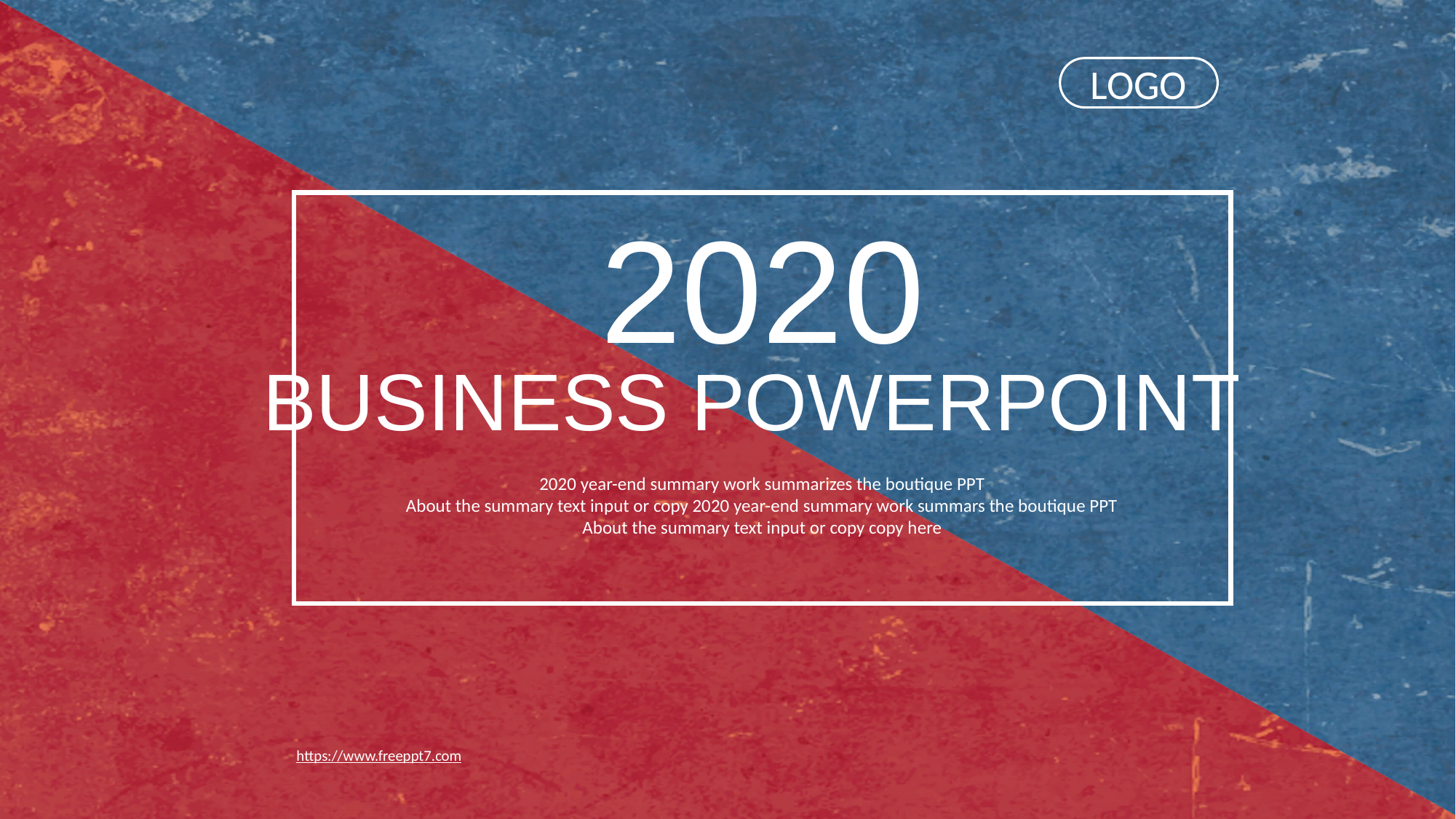

LOGO

2020
BUSINESS POWERPOINT
2020 year-end summary work summarizes the boutique PPT
About the summary text input or copy 2020 year-end summary work summars the boutique PPT
About the summary text input or copy copy here
https://www.freeppt7.com